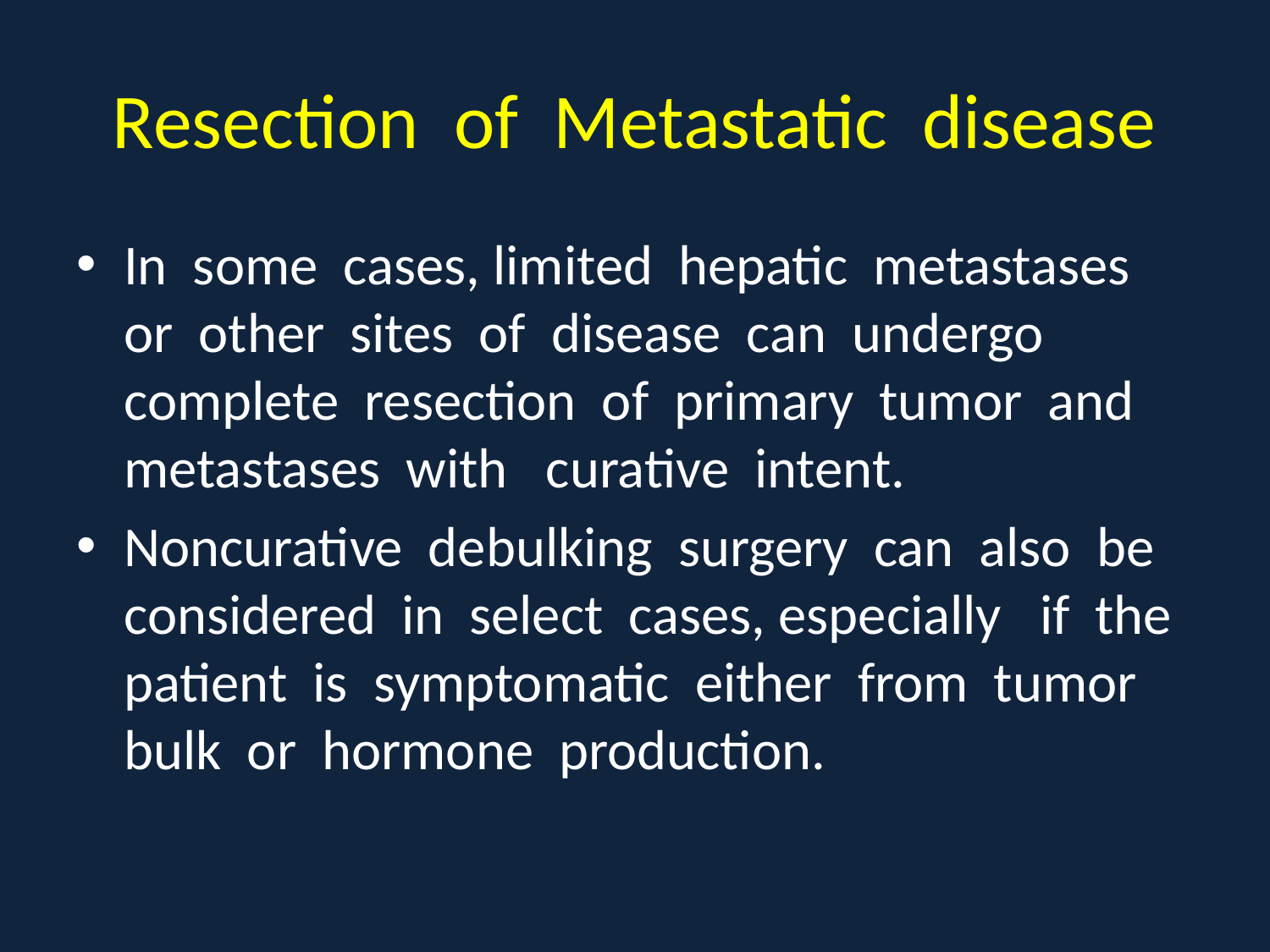

# Resection  of  Metastatic  disease
In  some  cases, limited  hepatic  metastases  or  other  sites  of  disease  can  undergo  complete  resection  of  primary  tumor  and  metastases  with   curative  intent.
Noncurative  debulking  surgery  can  also  be  considered  in  select  cases, especially   if  the  patient  is  symptomatic  either  from  tumor  bulk  or  hormone  production.